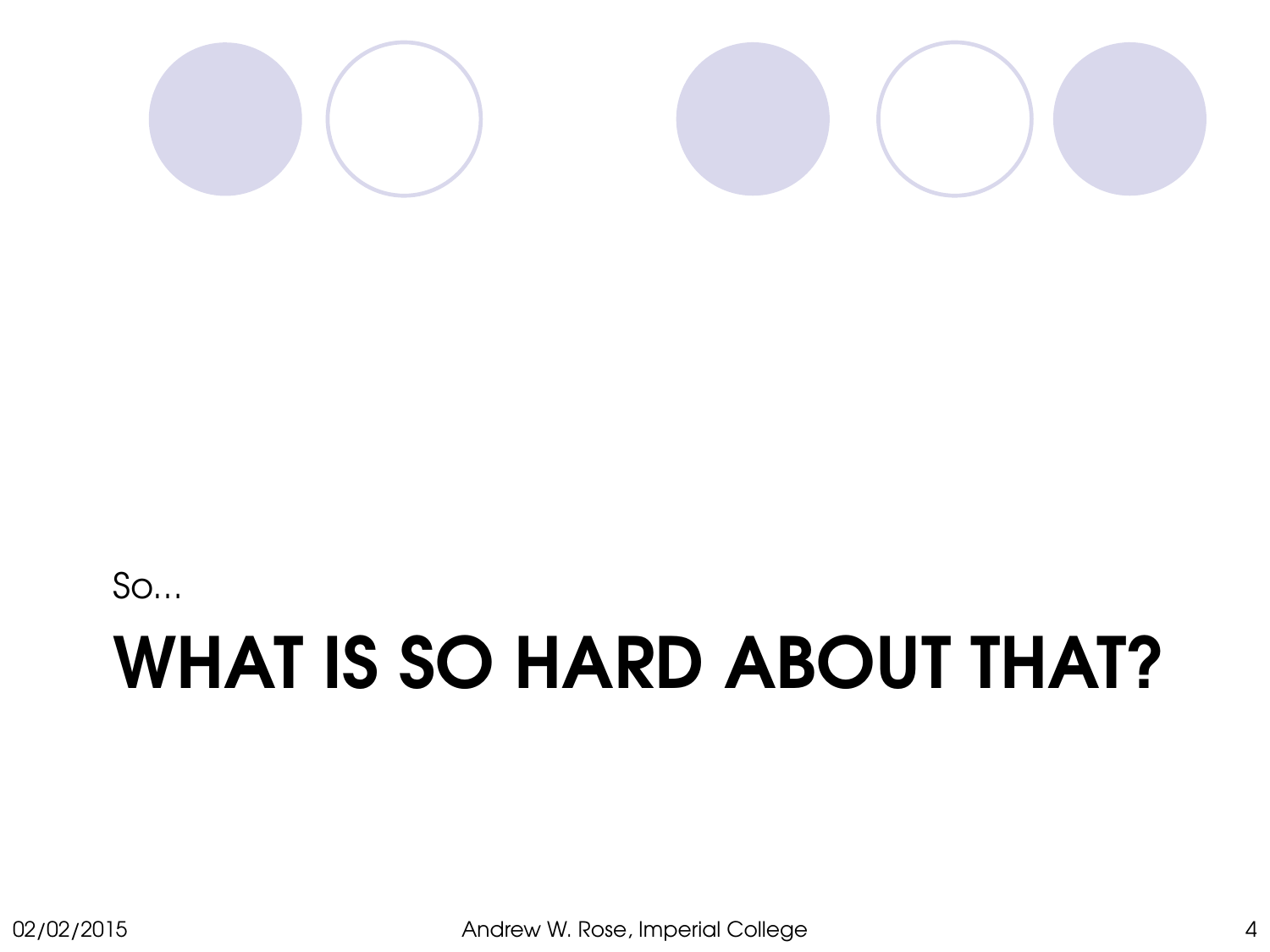

So…
# What is so hard about that?
02/02/2015
Andrew W. Rose, Imperial College
4